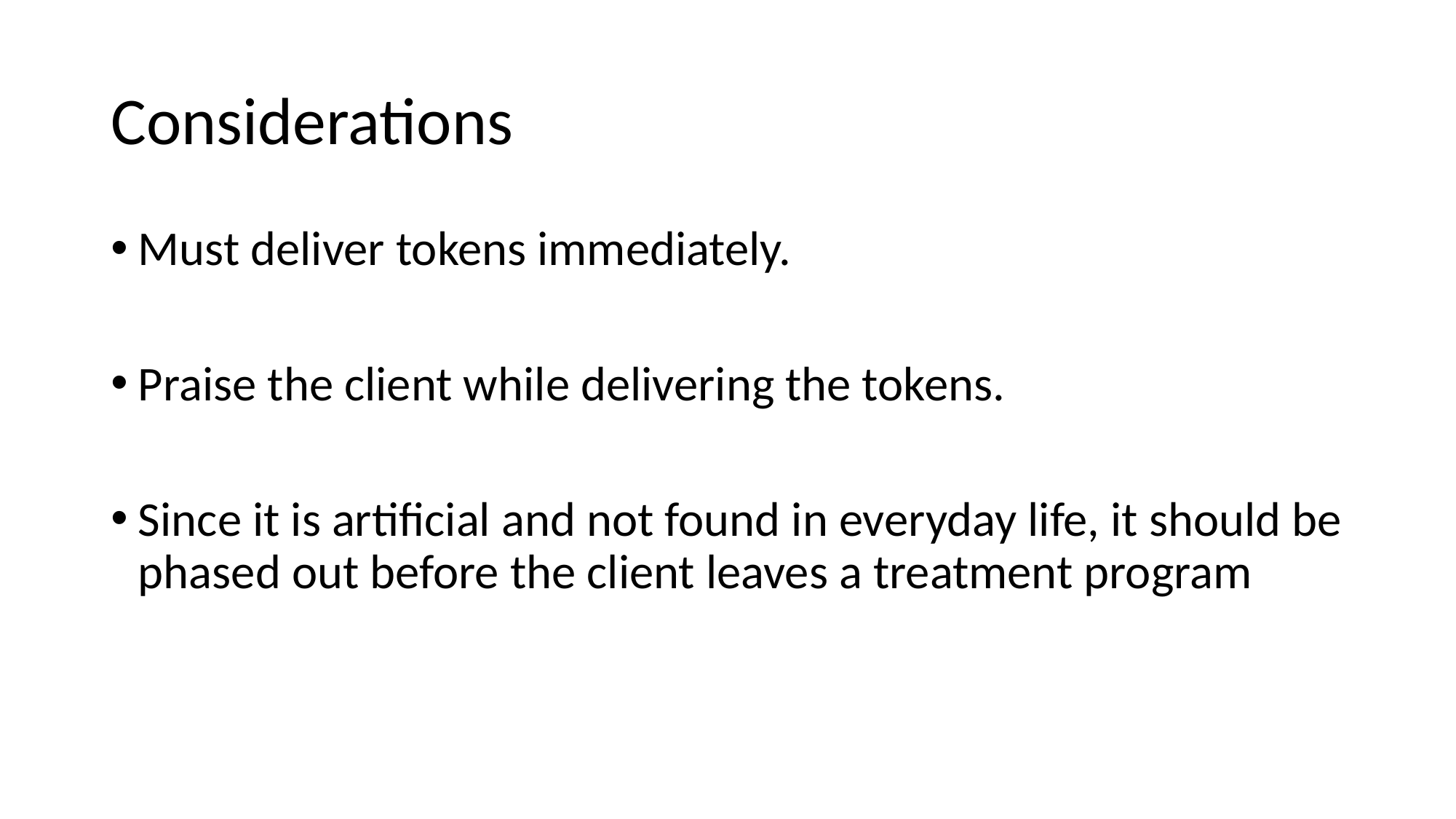

# Considerations
Must deliver tokens immediately.

Praise the client while delivering the tokens.

Since it is artificial and not found in everyday life, it should be phased out before the client leaves a treatment program